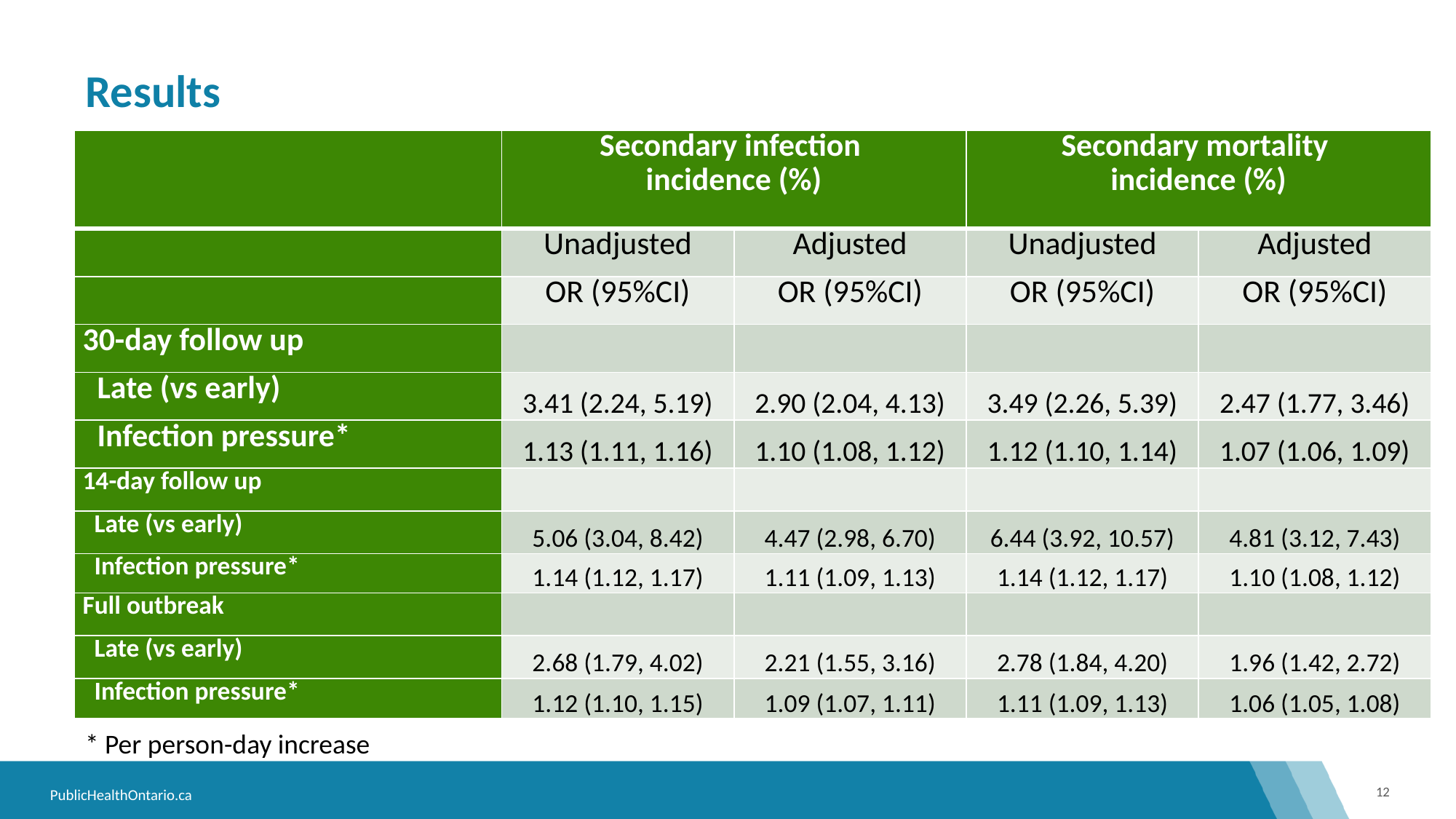

# Results
|  | Secondary infection incidence (%) |  | Secondary mortality incidence (%) |  |
| --- | --- | --- | --- | --- |
|  | Unadjusted | Adjusted | Unadjusted | Adjusted |
|  | OR (95%CI) | OR (95%CI) | OR (95%CI) | OR (95%CI) |
| 30-day follow up |  |  |  |  |
| Late (vs early) | 3.41 (2.24, 5.19) | 2.90 (2.04, 4.13) | 3.49 (2.26, 5.39) | 2.47 (1.77, 3.46) |
| Infection pressure\* | 1.13 (1.11, 1.16) | 1.10 (1.08, 1.12) | 1.12 (1.10, 1.14) | 1.07 (1.06, 1.09) |
| 14-day follow up |  |  |  |  |
| Late (vs early) | 5.06 (3.04, 8.42) | 4.47 (2.98, 6.70) | 6.44 (3.92, 10.57) | 4.81 (3.12, 7.43) |
| Infection pressure\* | 1.14 (1.12, 1.17) | 1.11 (1.09, 1.13) | 1.14 (1.12, 1.17) | 1.10 (1.08, 1.12) |
| Full outbreak |  |  |  |  |
| Late (vs early) | 2.68 (1.79, 4.02) | 2.21 (1.55, 3.16) | 2.78 (1.84, 4.20) | 1.96 (1.42, 2.72) |
| Infection pressure\* | 1.12 (1.10, 1.15) | 1.09 (1.07, 1.11) | 1.11 (1.09, 1.13) | 1.06 (1.05, 1.08) |
* Per person-day increase
12